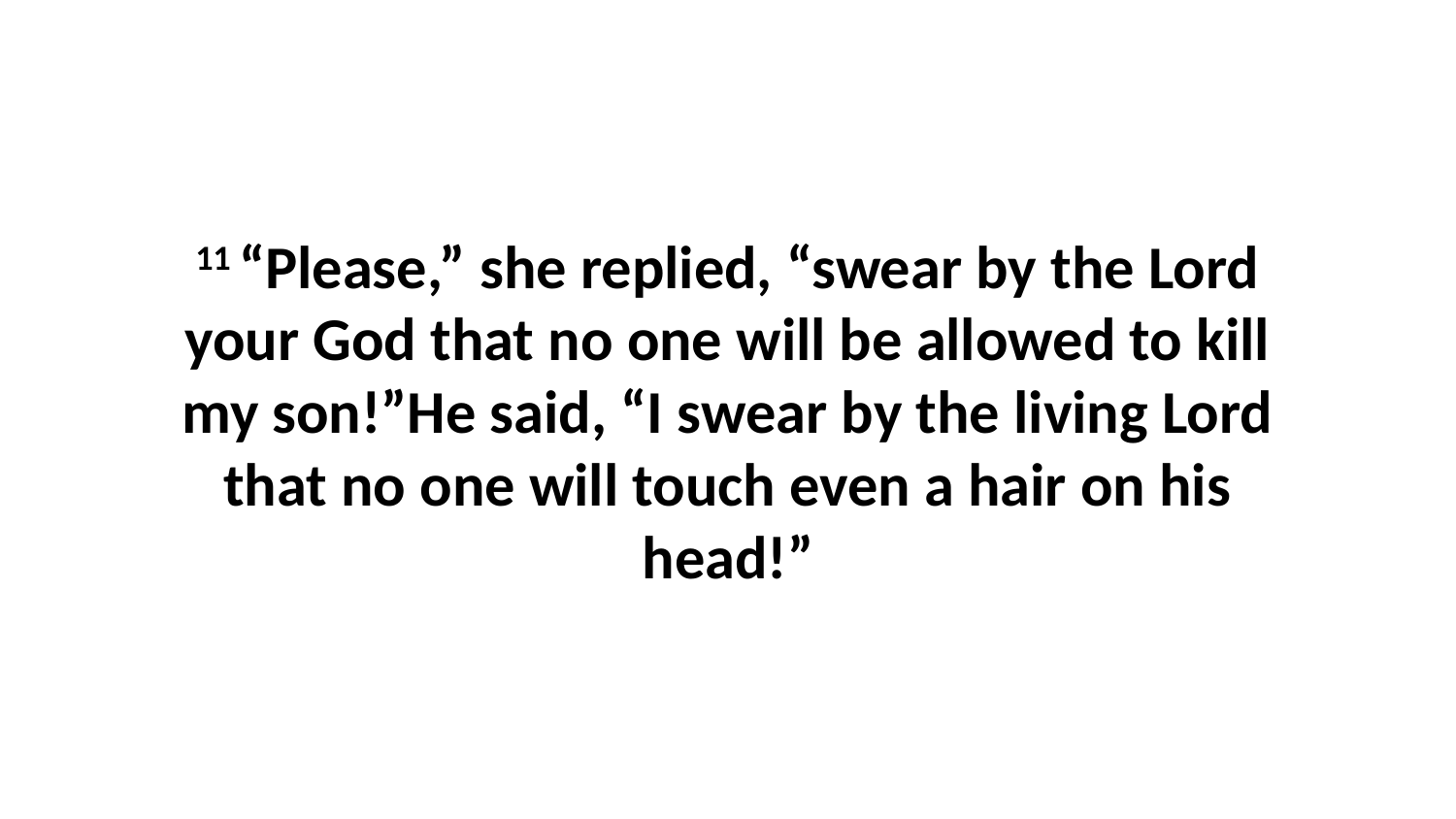

11 “Please,” she replied, “swear by the Lord your God that no one will be allowed to kill my son!”He said, “I swear by the living Lord that no one will touch even a hair on his head!”